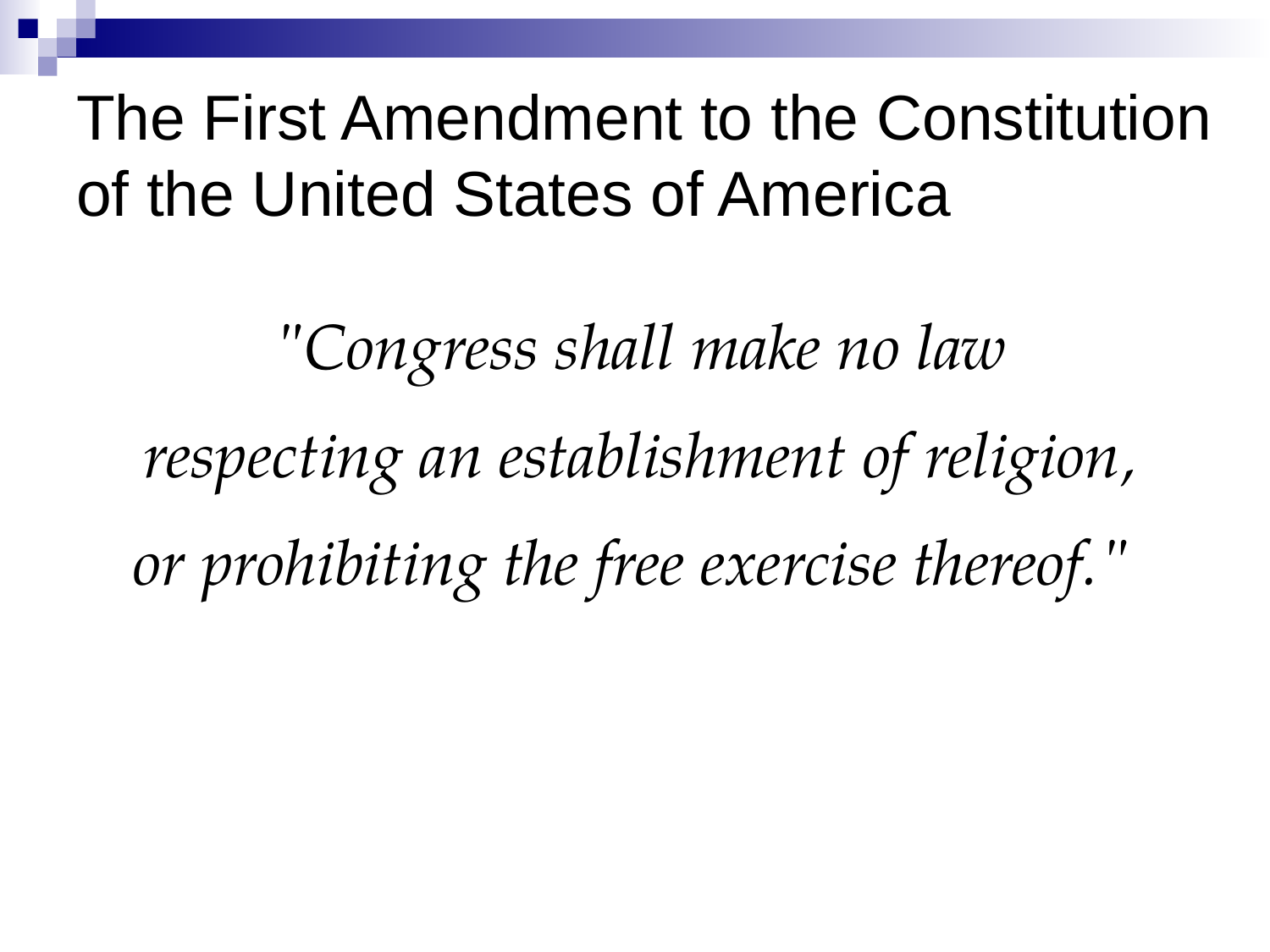

# The First Amendment to the Constitution of the United States of America
"Congress shall make no law
respecting an establishment of religion,
or prohibiting the free exercise thereof."